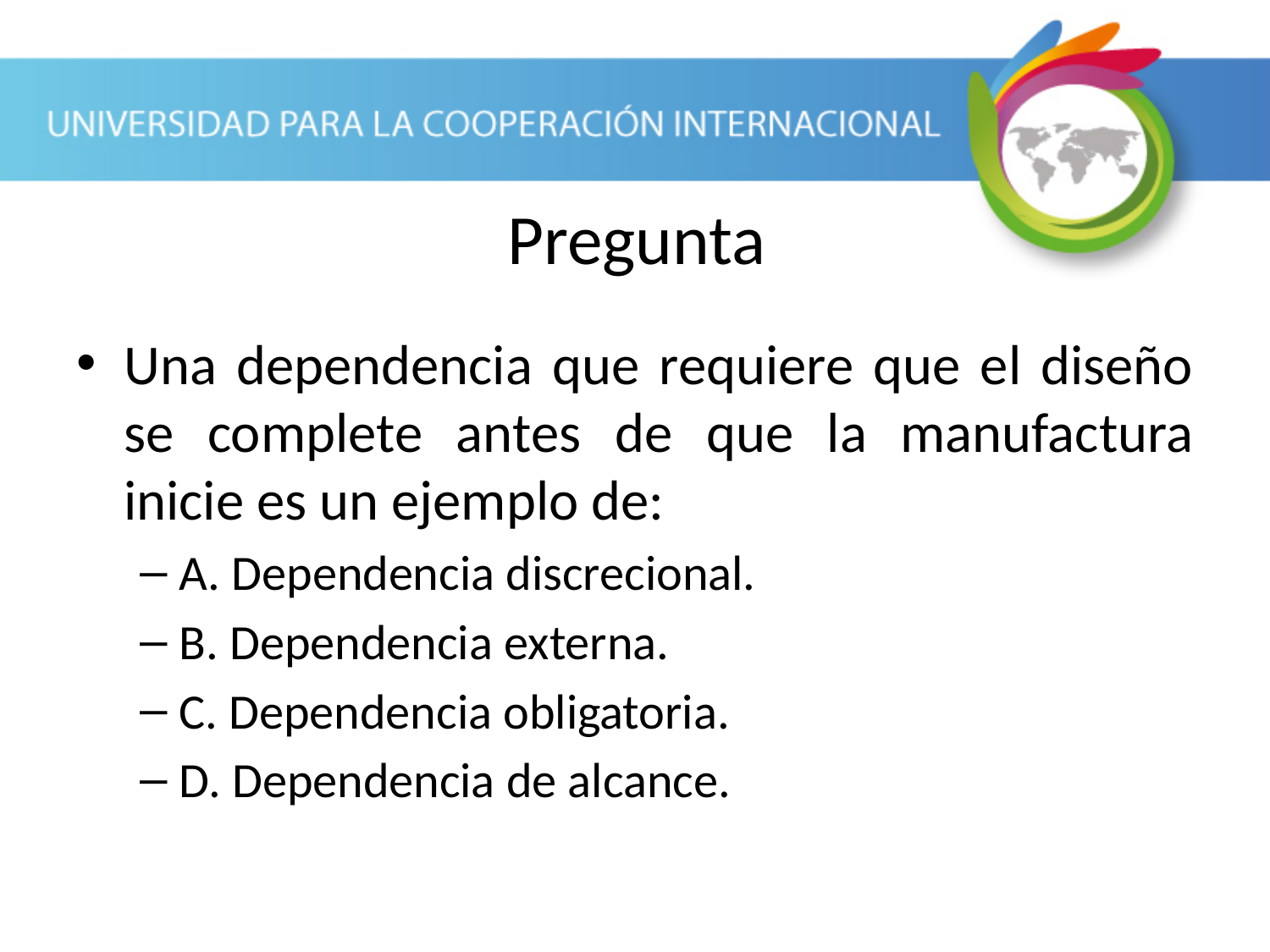

Pregunta
Una dependencia que requiere que el diseño se complete antes de que la manufactura inicie es un ejemplo de:
A. Dependencia discrecional.
B. Dependencia externa.
C. Dependencia obligatoria.
D. Dependencia de alcance.